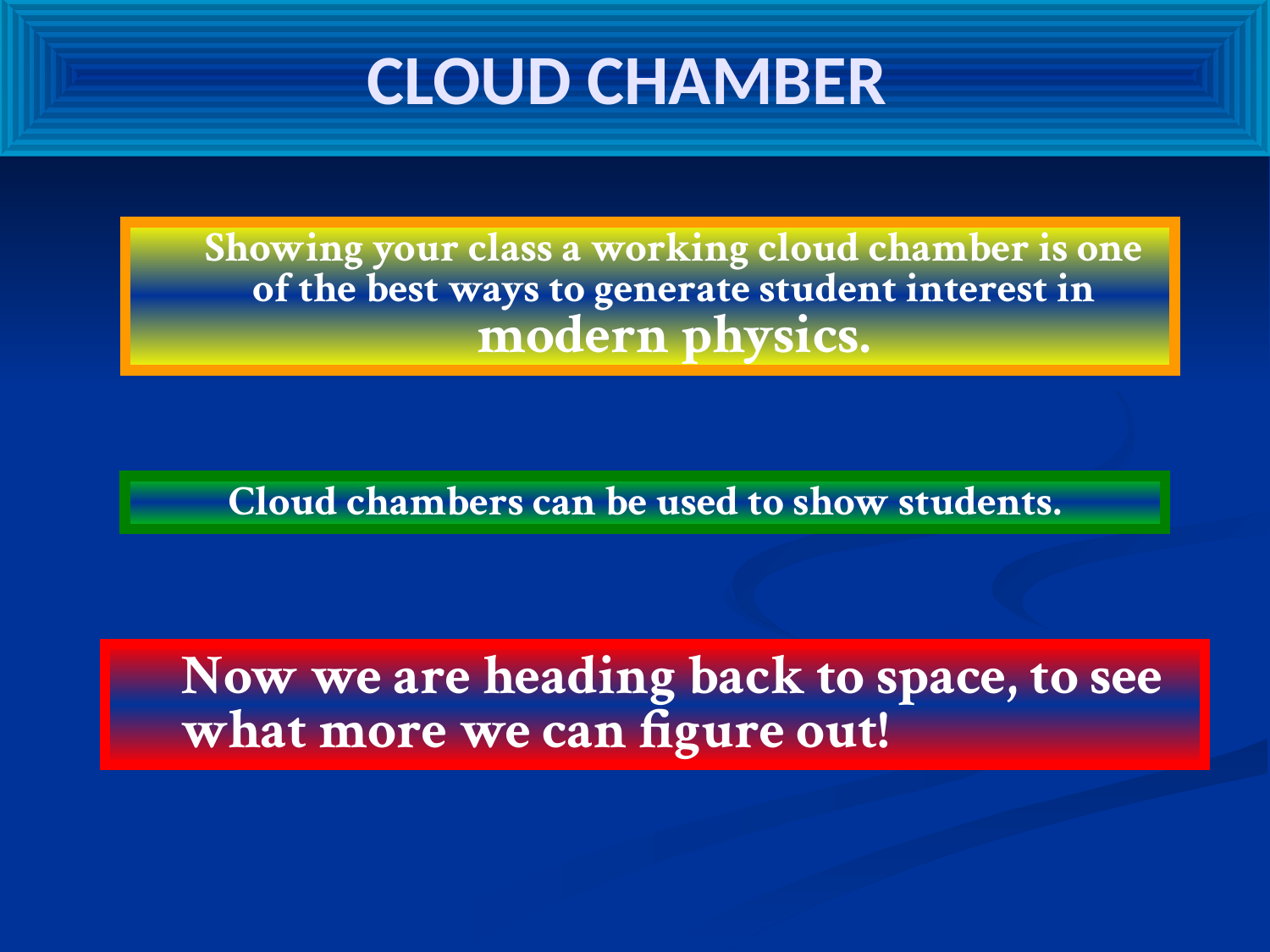

CLOUD CHAMBER
	Showing your class a working cloud chamber is one of the best ways to generate student interest in modern physics.
Cloud chambers can be used to show students.
Now we are heading back to space, to see what more we can figure out!